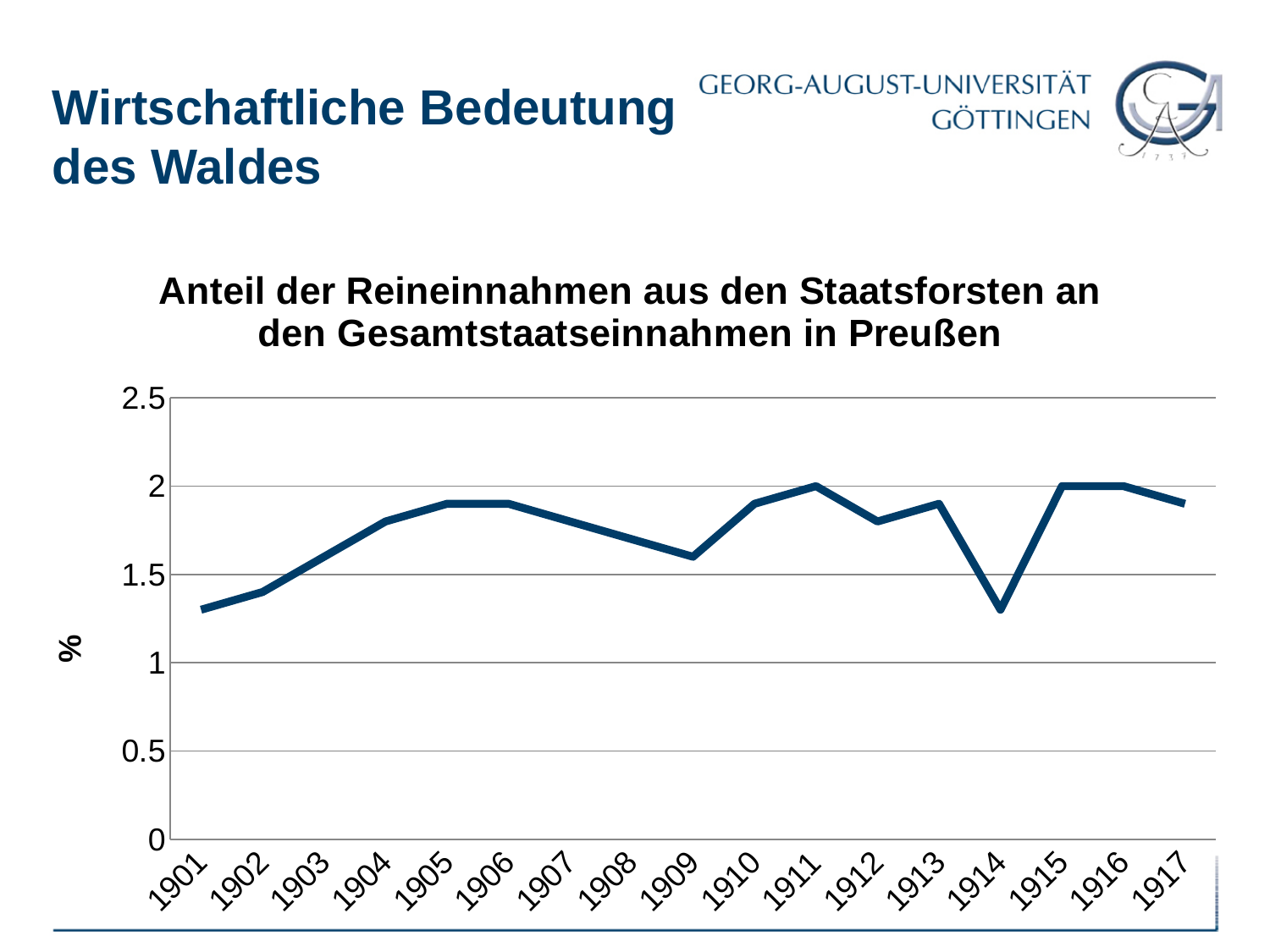

# Wirtschaftliche Bedeutung des Waldes

### Chart: Anteil der Reineinnahmen aus den Staatsforsten an den Gesamtstaatseinnahmen in Preußen

| Category |  |
|---|---|
| 1901 | 1.3 |
| 1902 | 1.4 |
| 1903 | 1.6 |
| 1904 | 1.8 |
| 1905 | 1.9000000000000001 |
| 1906 | 1.9000000000000001 |
| 1907 | 1.8 |
| 1908 | 1.7 |
| 1909 | 1.6 |
| 1910 | 1.9000000000000001 |
| 1911 | 2.0 |
| 1912 | 1.8 |
| 1913 | 1.9000000000000001 |
| 1914 | 1.3 |
| 1915 | 2.0 |
| 1916 | 2.0 |
| 1917 | 1.9000000000000001 |